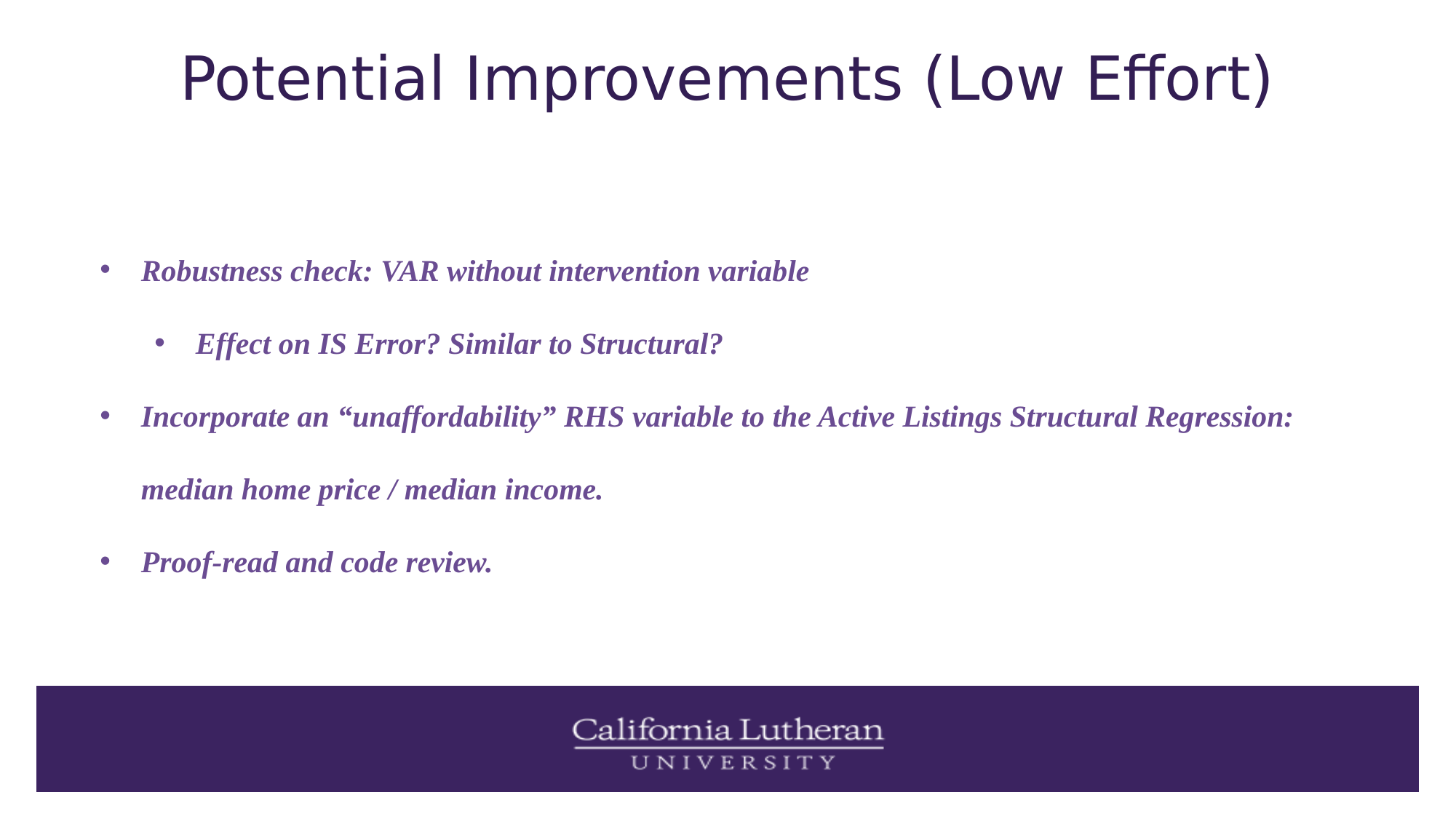

# Potential Improvements (Low Effort)
Robustness check: VAR without intervention variable
Effect on IS Error? Similar to Structural?
Incorporate an “unaffordability” RHS variable to the Active Listings Structural Regression: median home price / median income.
Proof-read and code review.